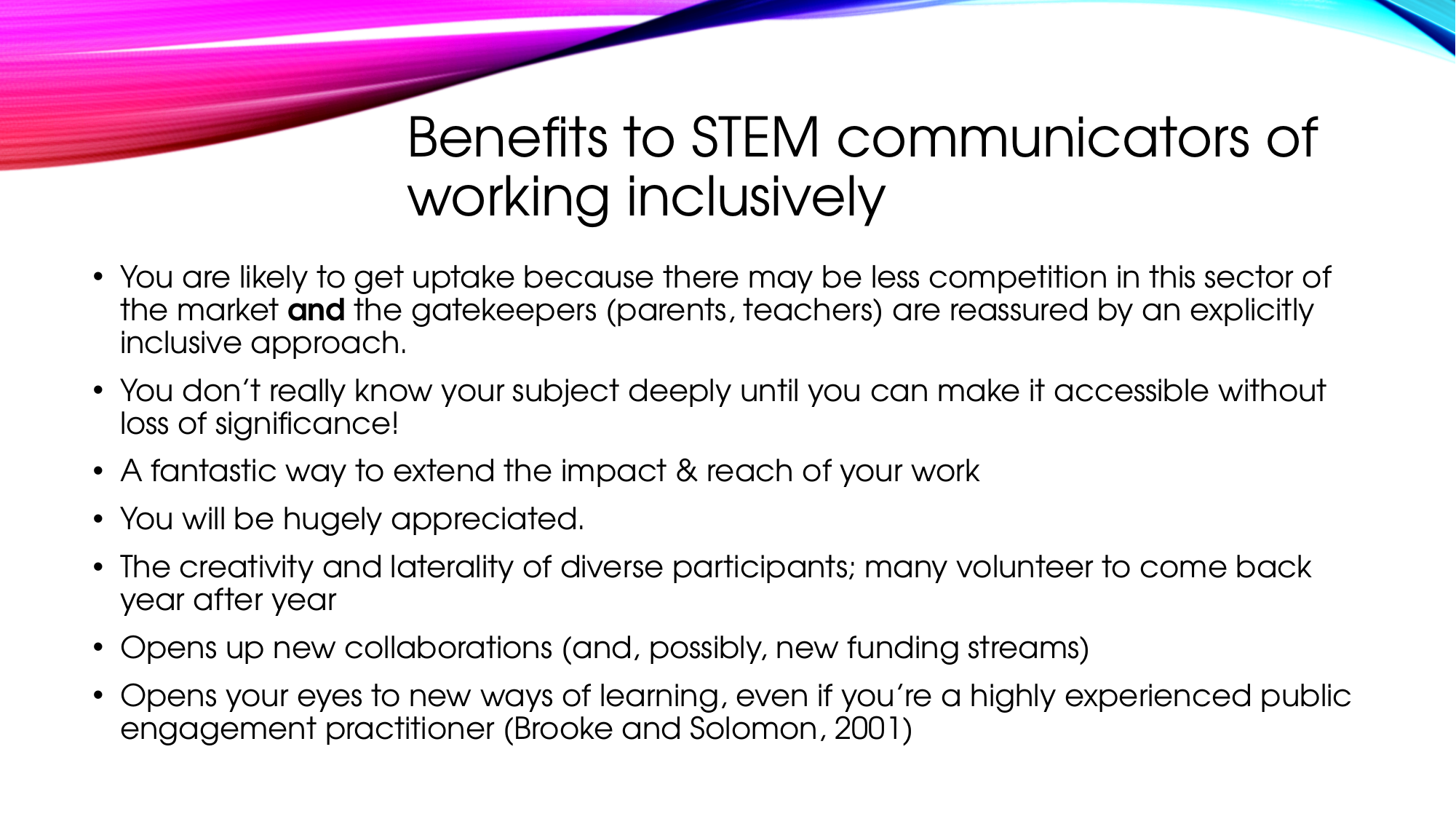

# Benefits to STEM communicators of working inclusively
You are likely to get uptake because there may be less competition in this sector of the market and the gatekeepers (parents, teachers) are reassured by an explicitly inclusive approach.
You don’t really know your subject deeply until you can make it accessible without loss of significance!
A fantastic way to extend the impact & reach of your work
You will be hugely appreciated.
The creativity and laterality of diverse participants; many volunteer to come back year after year
Opens up new collaborations (and, possibly, new funding streams)
Opens your eyes to new ways of learning, even if you’re a highly experienced public engagement practitioner (Brooke and Solomon, 2001)